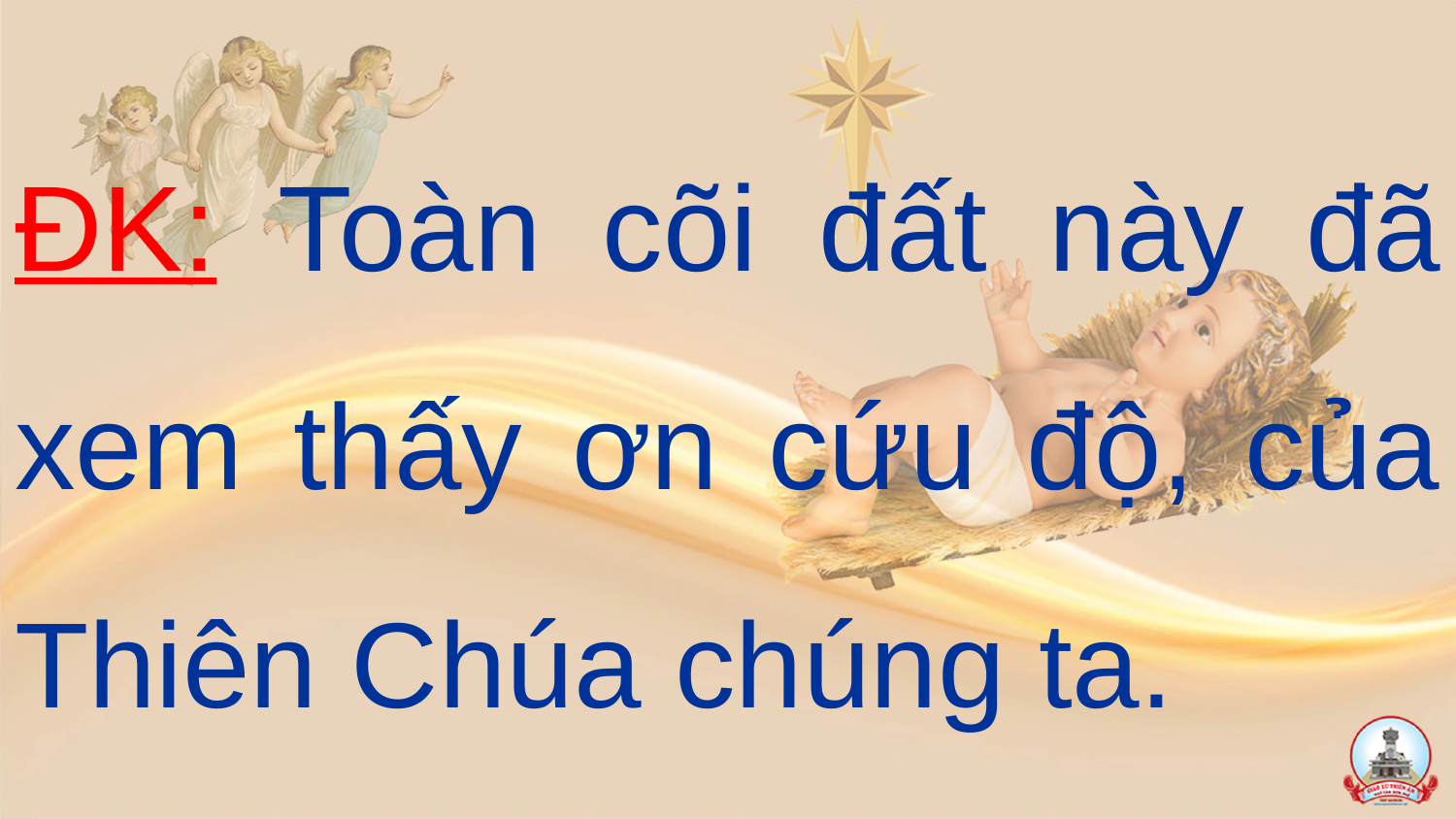

ĐK: Toàn cõi đất này đã xem thấy ơn cứu độ, của Thiên Chúa chúng ta.